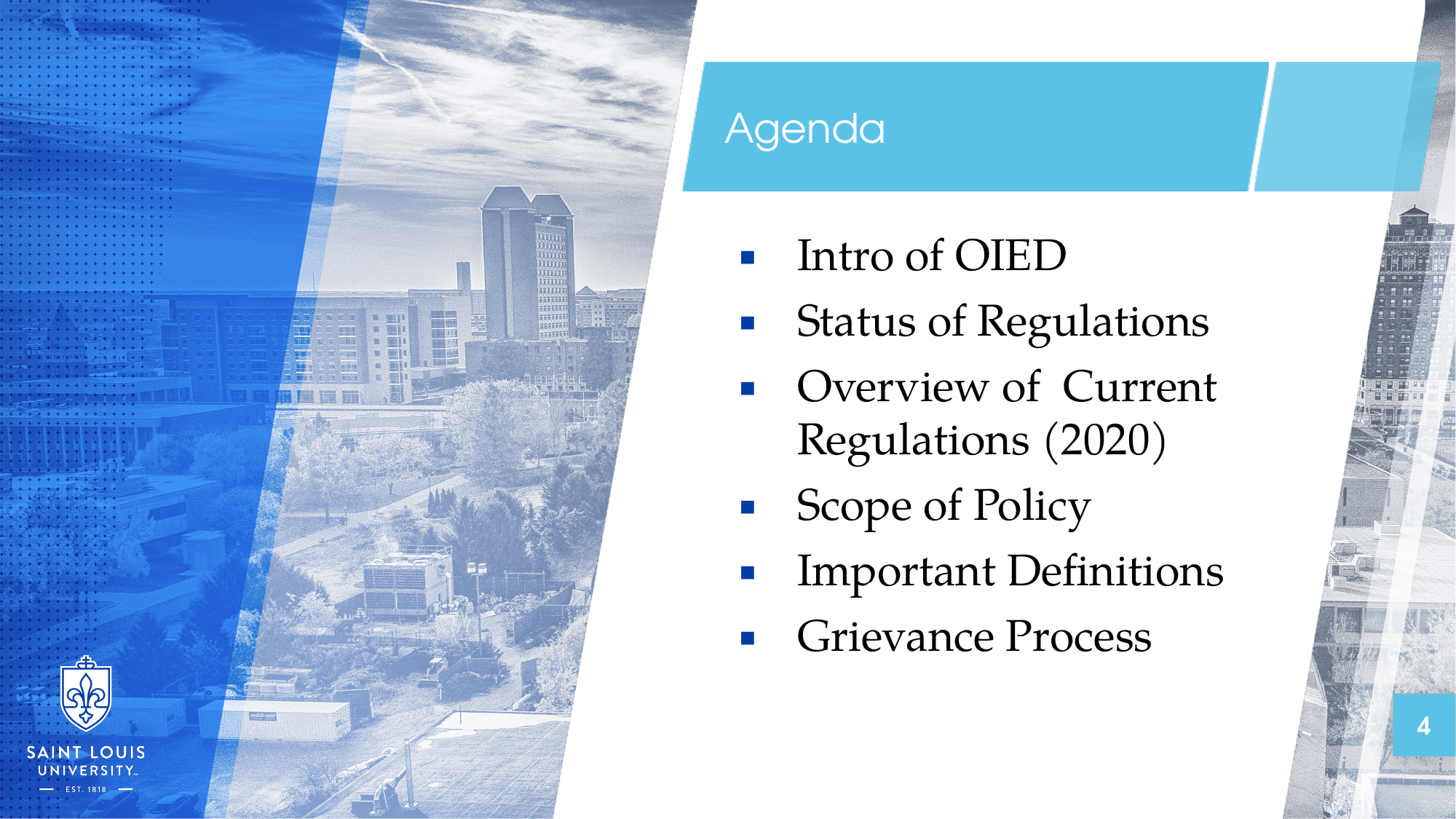

# Agenda
Intro of OIED
Status of Regulations
Overview of  Current Regulations (2020)
Scope of Policy
Important Definitions
Grievance Process
4